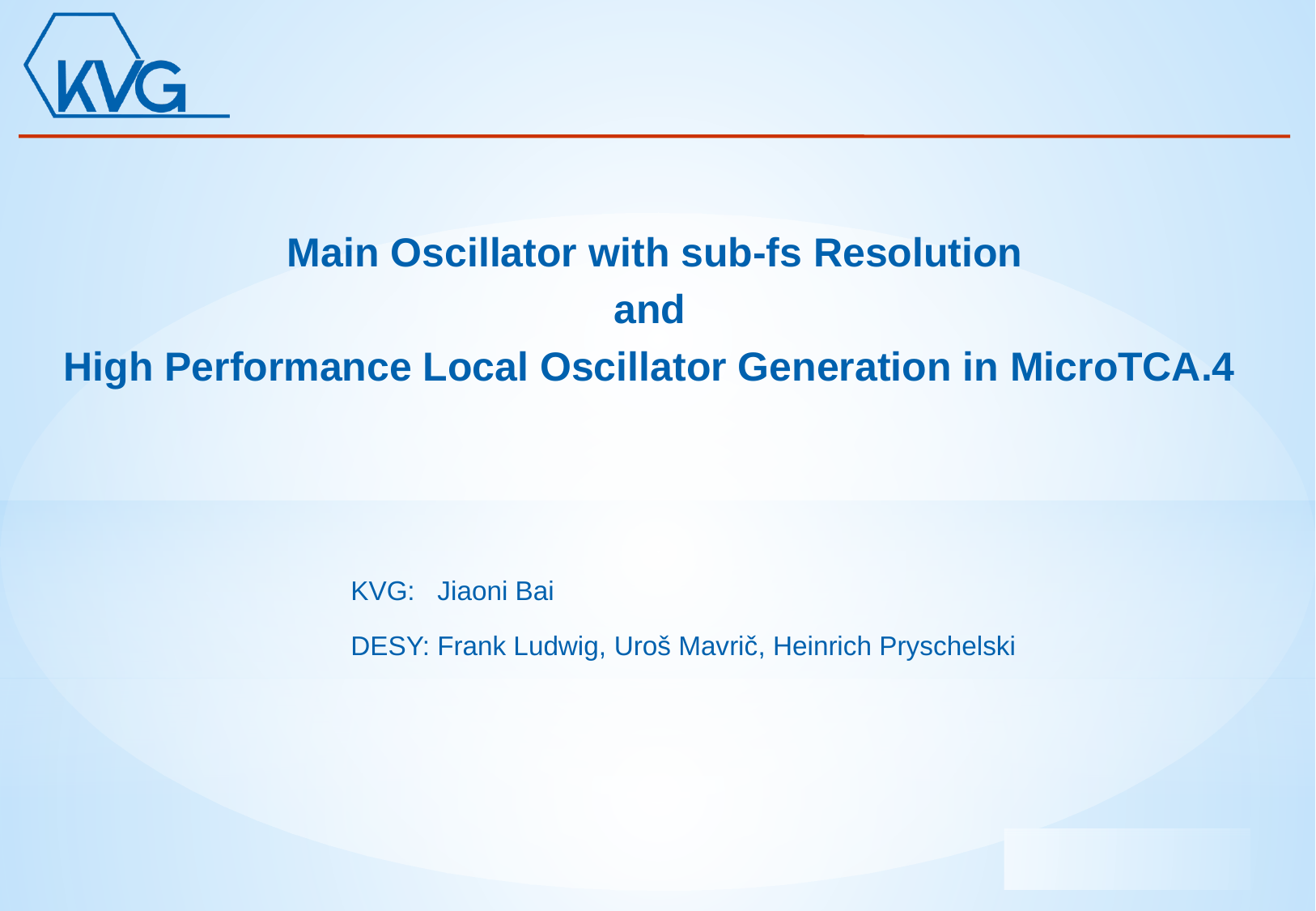

Main Oscillator with sub-fs Resolution
and
High Performance Local Oscillator Generation in MicroTCA.4

KVG:   Jiaoni Bai
DESY: Frank Ludwig, Uroš Mavrič, Heinrich Pryschelski